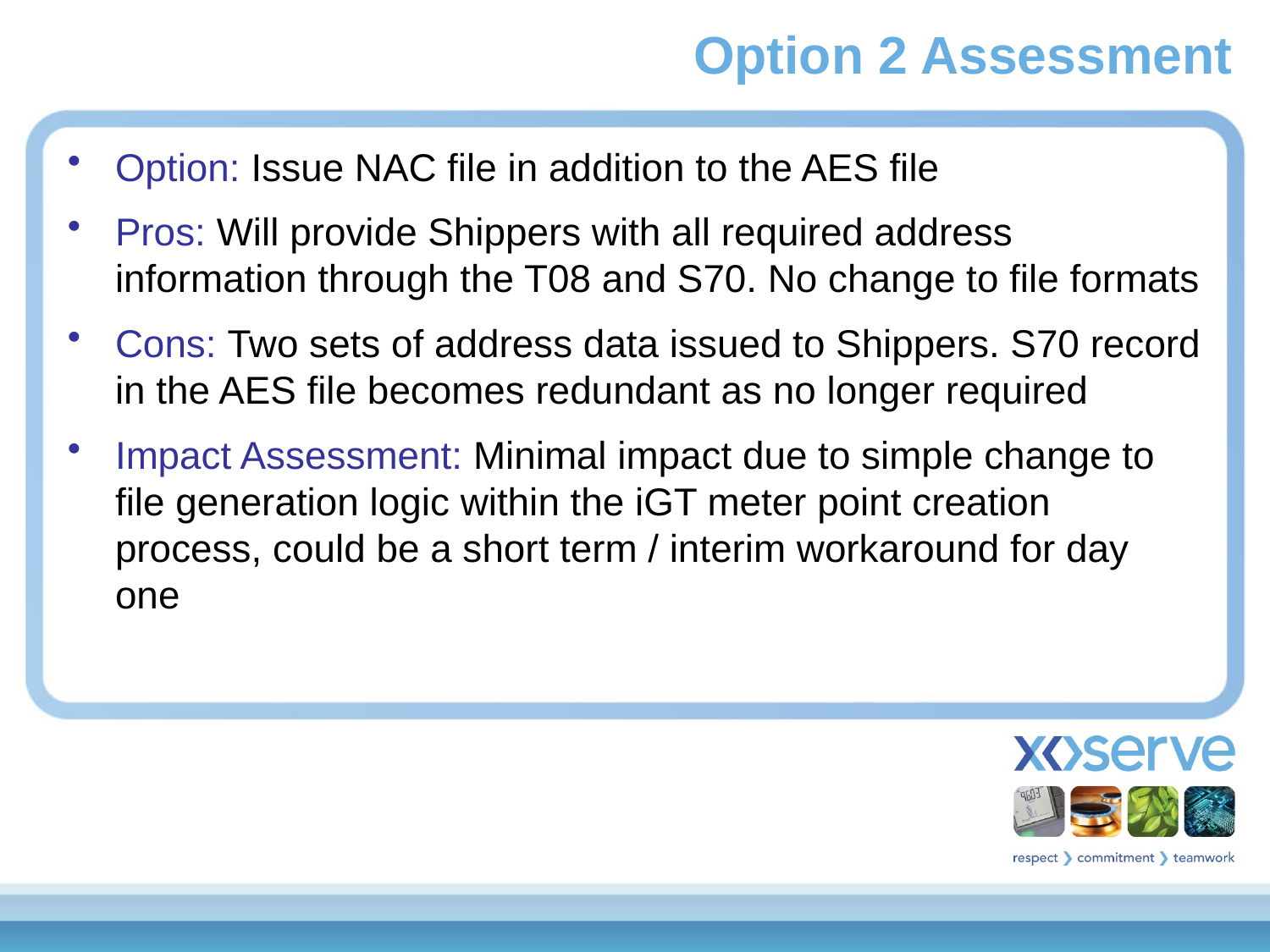

# Option 2 Assessment
Option: Issue NAC file in addition to the AES file
Pros: Will provide Shippers with all required address information through the T08 and S70. No change to file formats
Cons: Two sets of address data issued to Shippers. S70 record in the AES file becomes redundant as no longer required
Impact Assessment: Minimal impact due to simple change to file generation logic within the iGT meter point creation process, could be a short term / interim workaround for day one